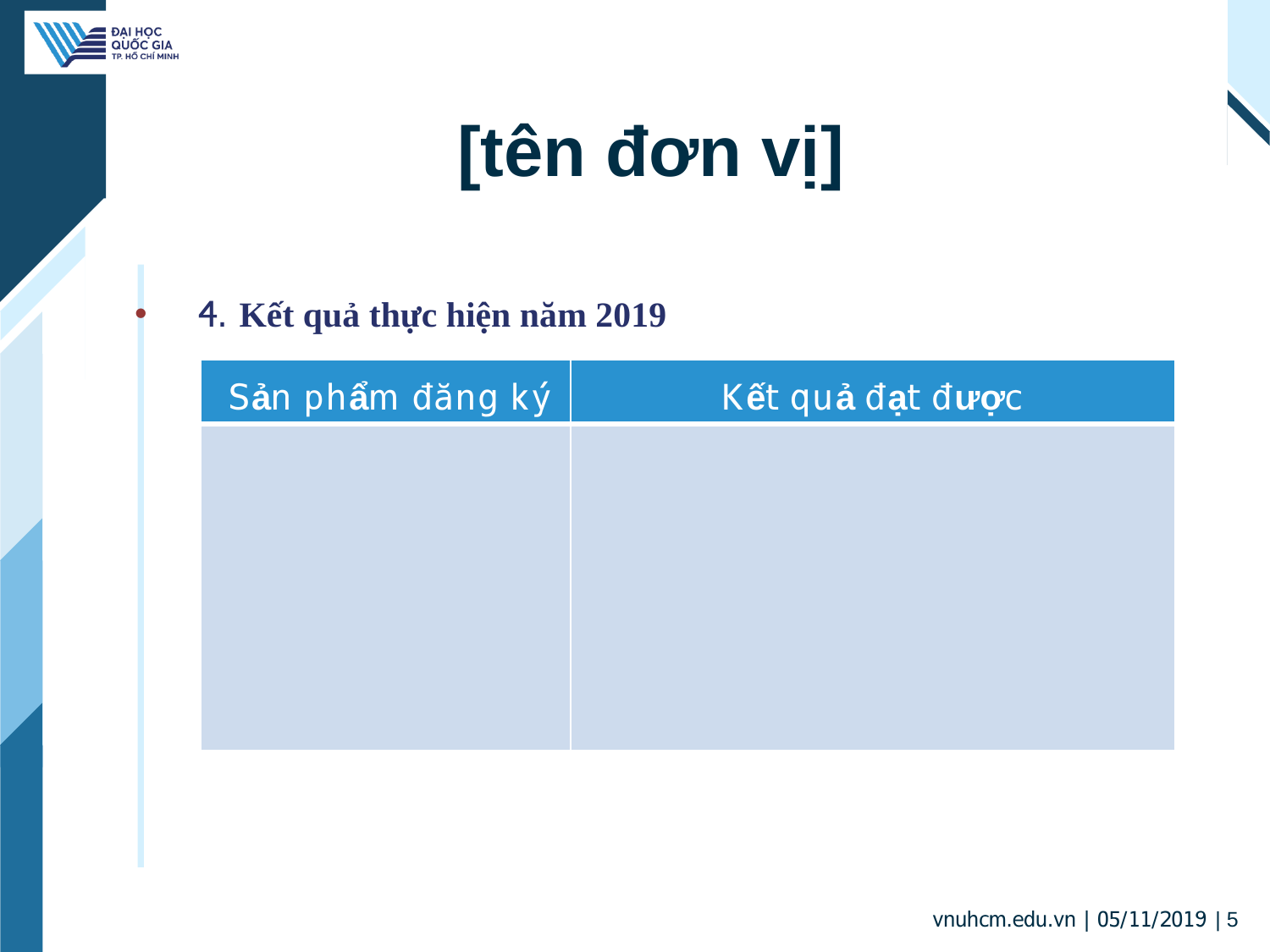

# [tên đơn vị]
4. Kết quả thực hiện năm 2019
| Sản phẩm đăng ký | Kết quả đạt được |
| --- | --- |
|  |  |
 vnuhcm.edu.vn | 05/11/2019
| 5